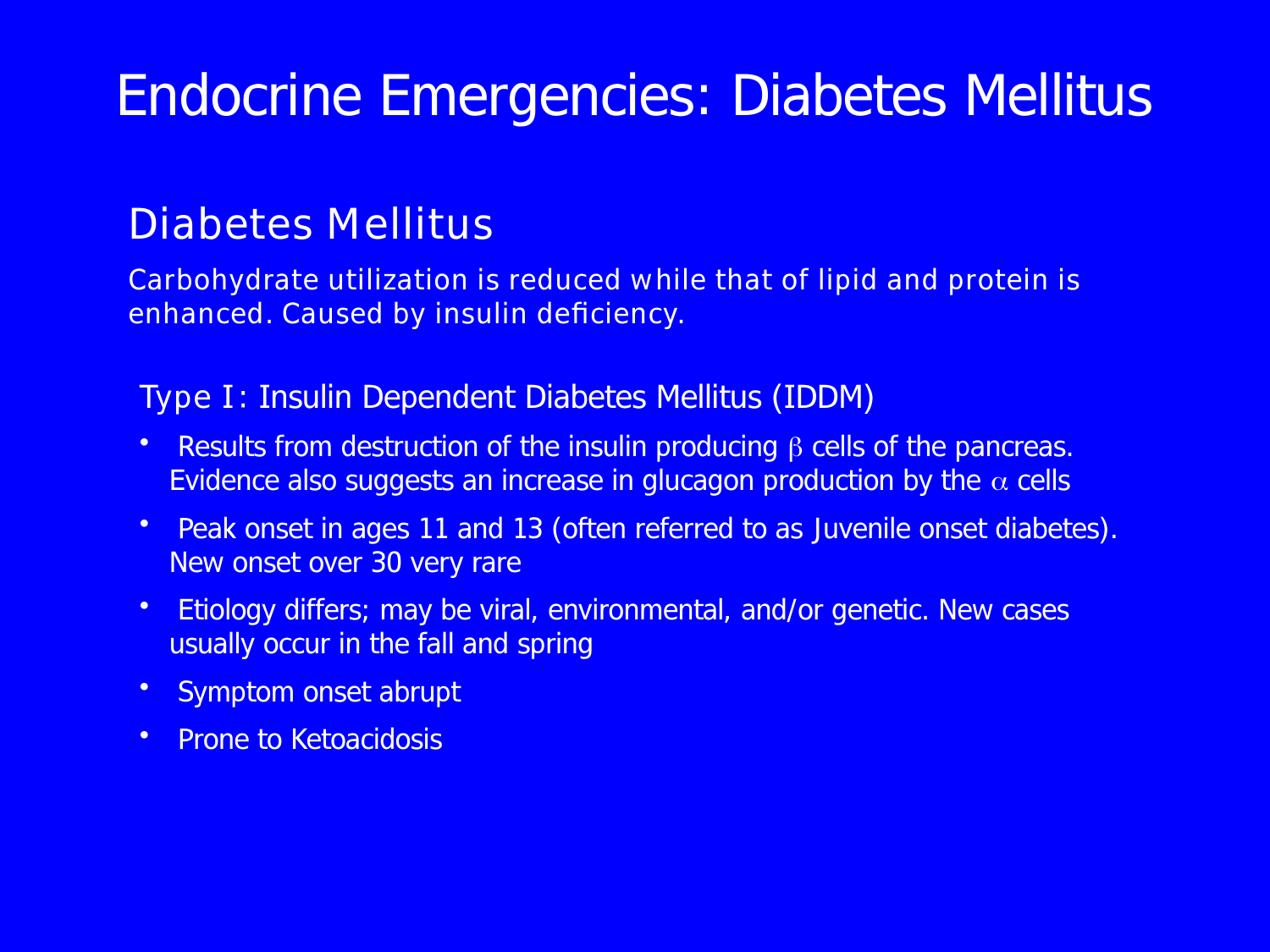

Endocrine Emergencies: Diabetes Mellitus
Diabetes Mellitus
Carbohydrate utilization is reduced while that of lipid and protein is enhanced. Caused by insulin deficiency.
Type I: Insulin Dependent Diabetes Mellitus (IDDM)
 Results from destruction of the insulin producing β cells of the pancreas. Evidence also suggests an increase in glucagon production by the α cells
 Peak onset in ages 11 and 13 (often referred to as Juvenile onset diabetes). New onset over 30 very rare
 Etiology differs; may be viral, environmental, and/or genetic. New cases usually occur in the fall and spring
 Symptom onset abrupt
 Prone to Ketoacidosis